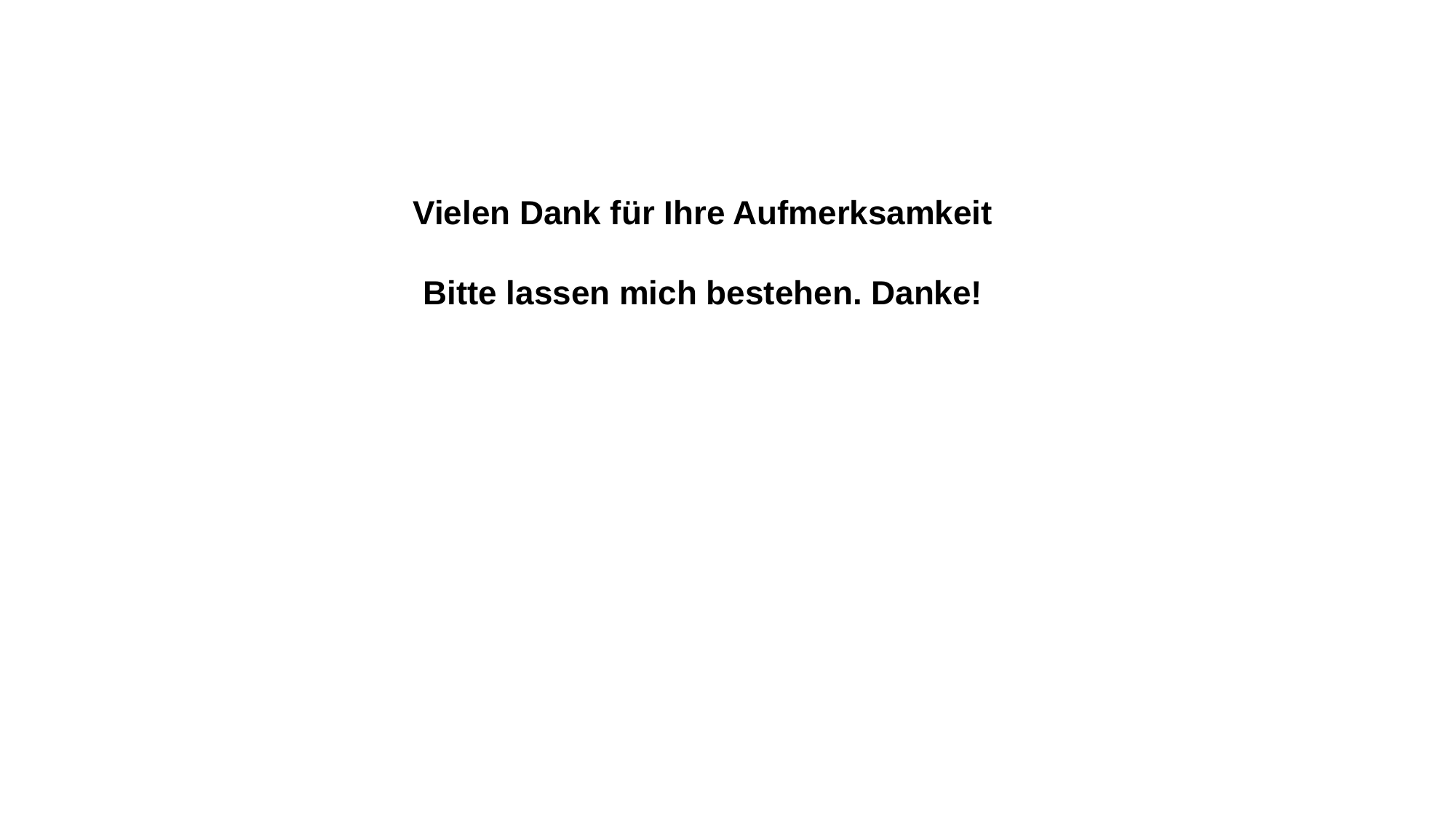

Vielen Dank für Ihre Aufmerksamkeit

Bitte lassen mich bestehen. Danke!